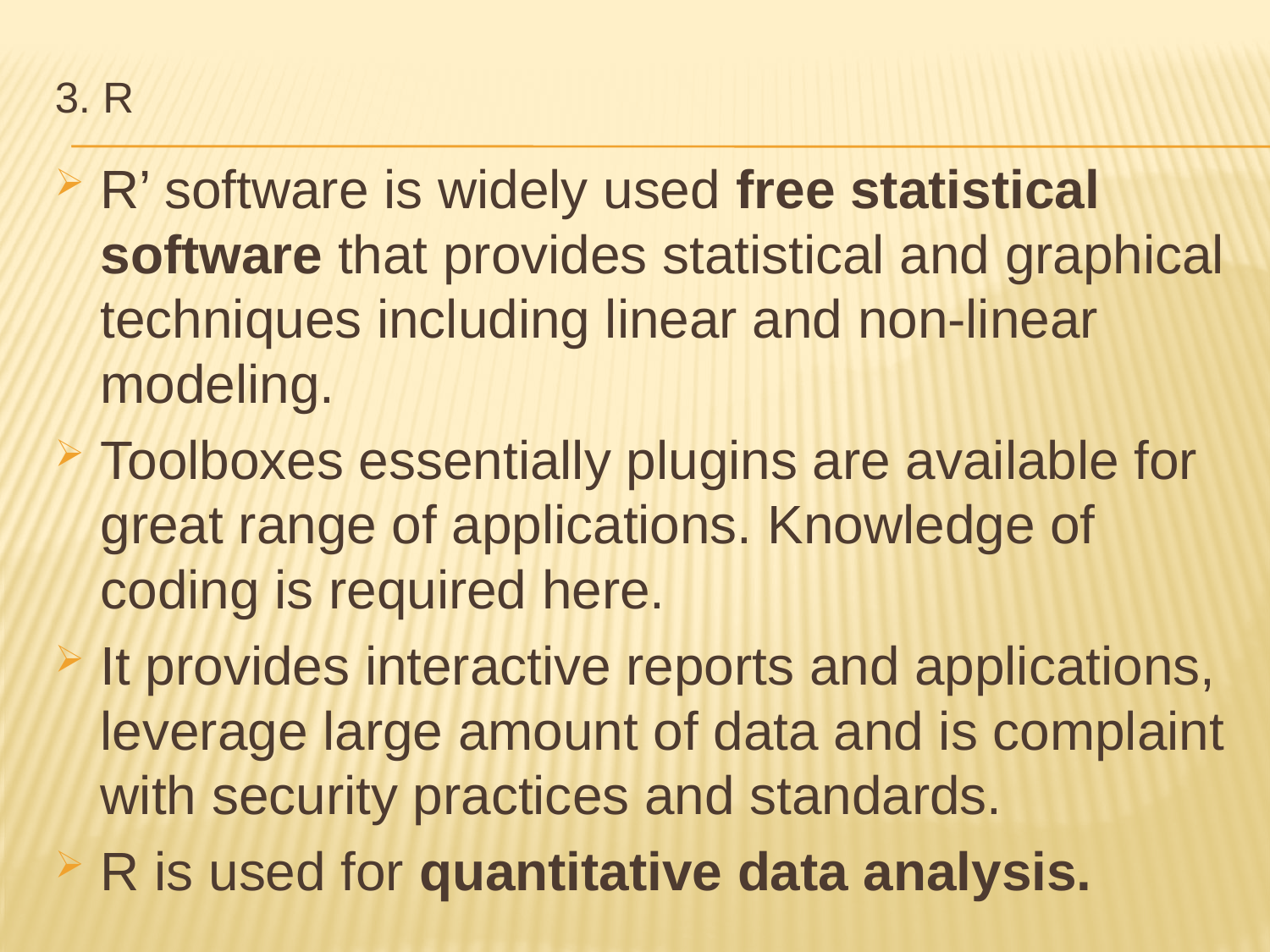

# 3. R
R’ software is widely used free statistical software that provides statistical and graphical techniques including linear and non-linear modeling.
Toolboxes essentially plugins are available for great range of applications. Knowledge of coding is required here.
It provides interactive reports and applications, leverage large amount of data and is complaint with security practices and standards.
R is used for quantitative data analysis.